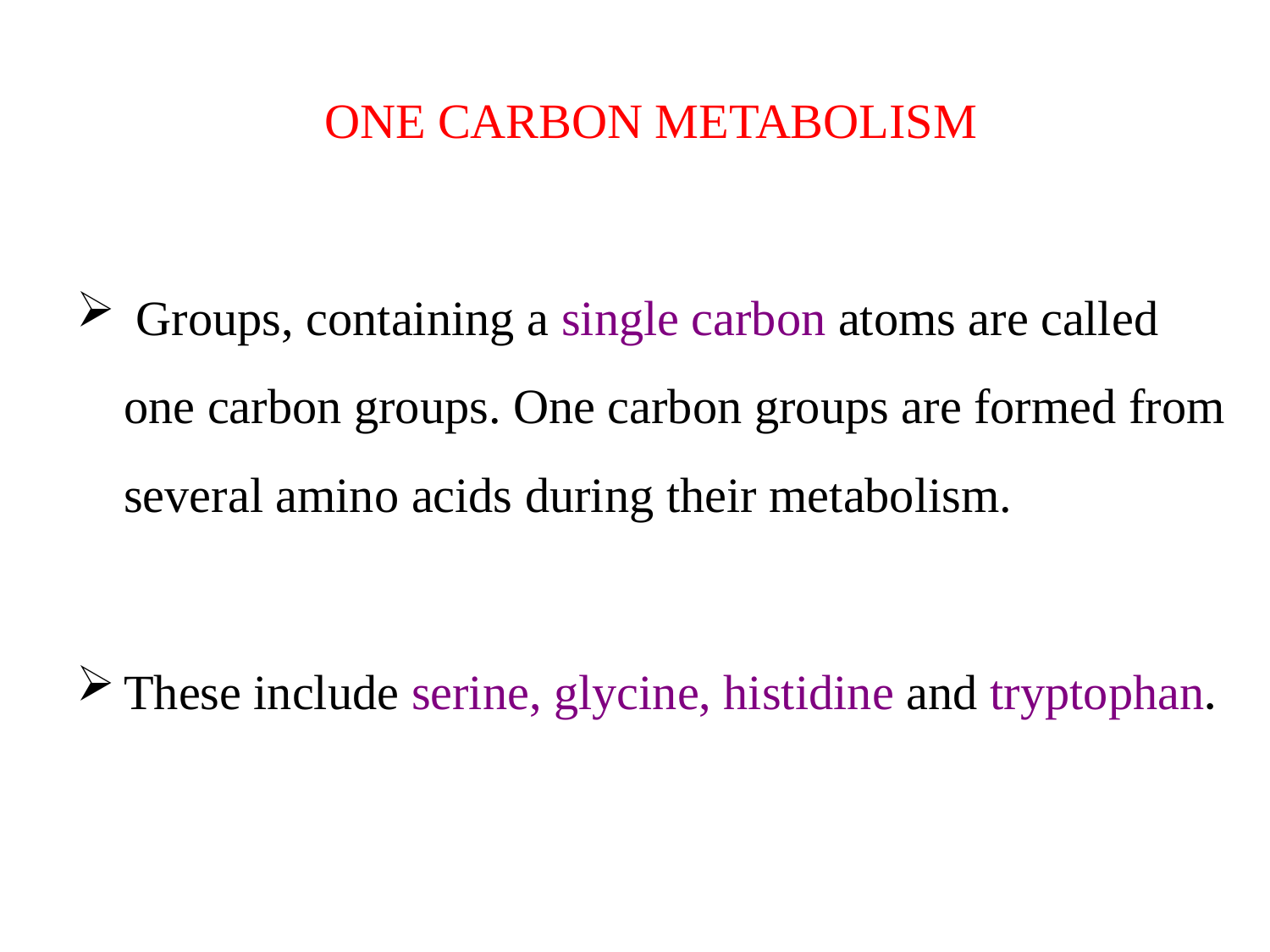

ONE CARBON METABOLISM

 Groups, containing a single carbon atoms are called one carbon groups. One carbon groups are formed from several amino acids during their metabolism.

These include serine, glycine, histidine and tryptophan.